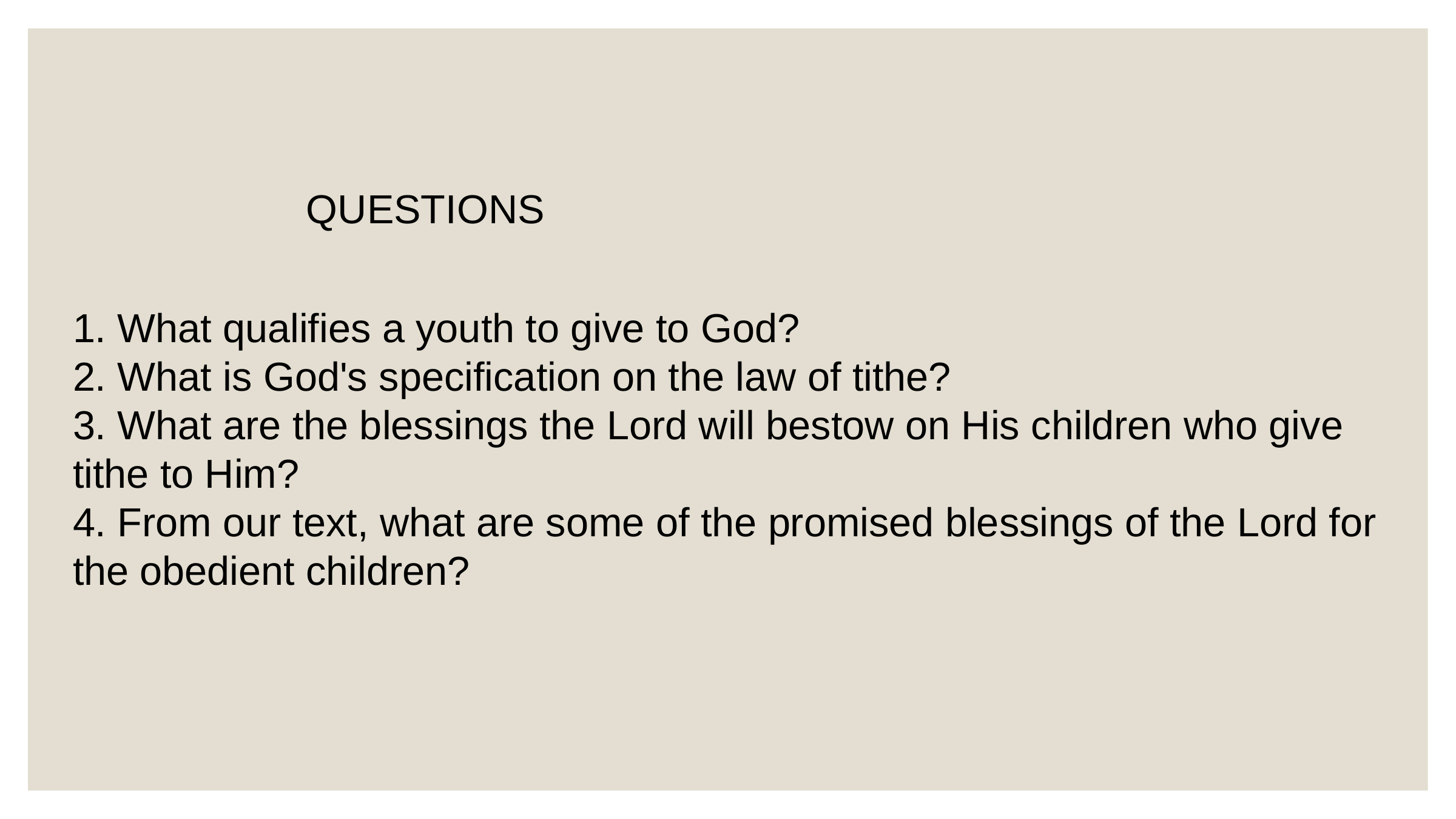

QUESTIONS

1. What qualifies a youth to give to God?
2. What is God's specification on the law of tithe?
3. What are the blessings the Lord will bestow on His children who give tithe to Him?
4. From our text, what are some of the promised blessings of the Lord for the obedient children?